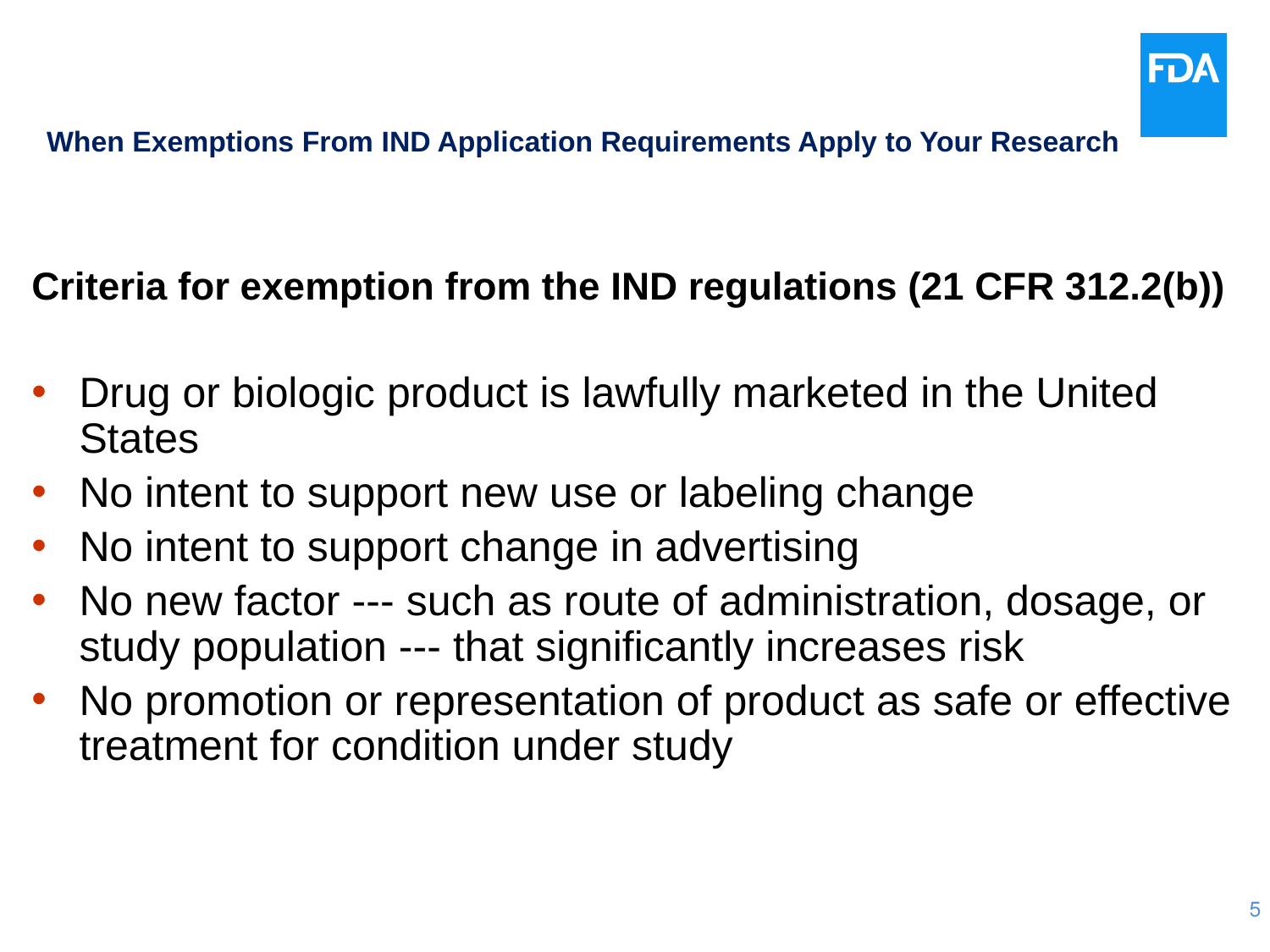

# When Exemptions From IND Application Requirements Apply to Your Research
Criteria for exemption from the IND regulations (21 CFR 312.2(b))

Drug or biologic product is lawfully marketed in the United States
No intent to support new use or labeling change
No intent to support change in advertising
No new factor --- such as route of administration, dosage, or study population --- that significantly increases risk
No promotion or representation of product as safe or effective treatment for condition under study